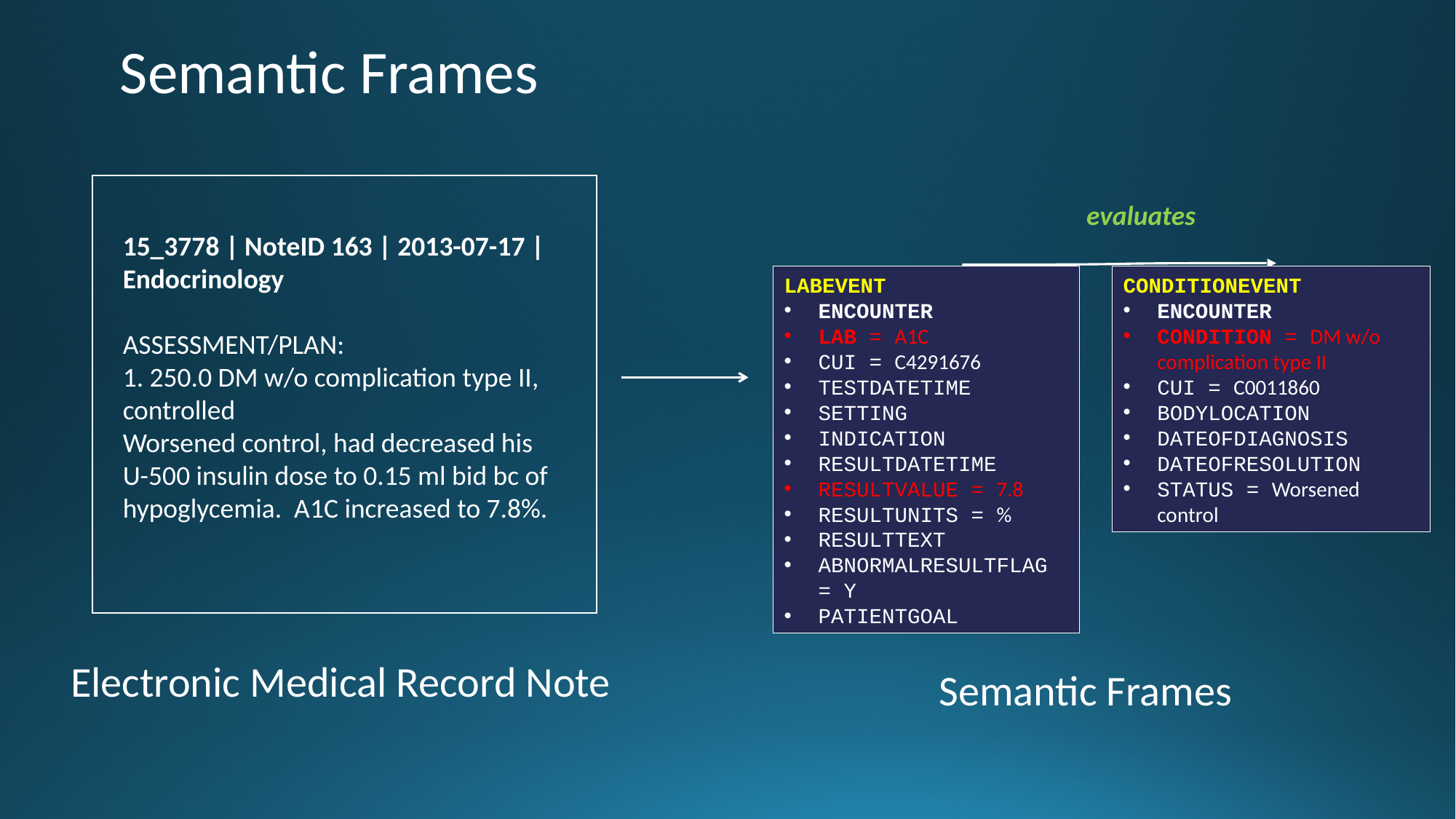

# Semantic Frames

evaluates
15_3778 | NoteID 163 | 2013-07-17 | Endocrinology

ASSESSMENT/PLAN:
1. 250.0 DM w/o complication type II, controlled
Worsened control, had decreased his U-500 insulin dose to 0.15 ml bid bc of hypoglycemia.  A1C increased to 7.8%.

LabEvent
Encounter
Lab = A1C
CUI = C4291676
TestDateTime
Setting
Indication
ResultDateTime
ResultValue = 7.8
ResultUnits = %
ResultText
AbnormalResultFlag = Y
PatientGoal
ConditionEvent
Encounter
Condition = DM w/o complication type II
CUI = C0011860
BodyLocation
DateOfDiagnosis
DateOfResolution
Status = Worsened control
Electronic Medical Record Note
Semantic Frames